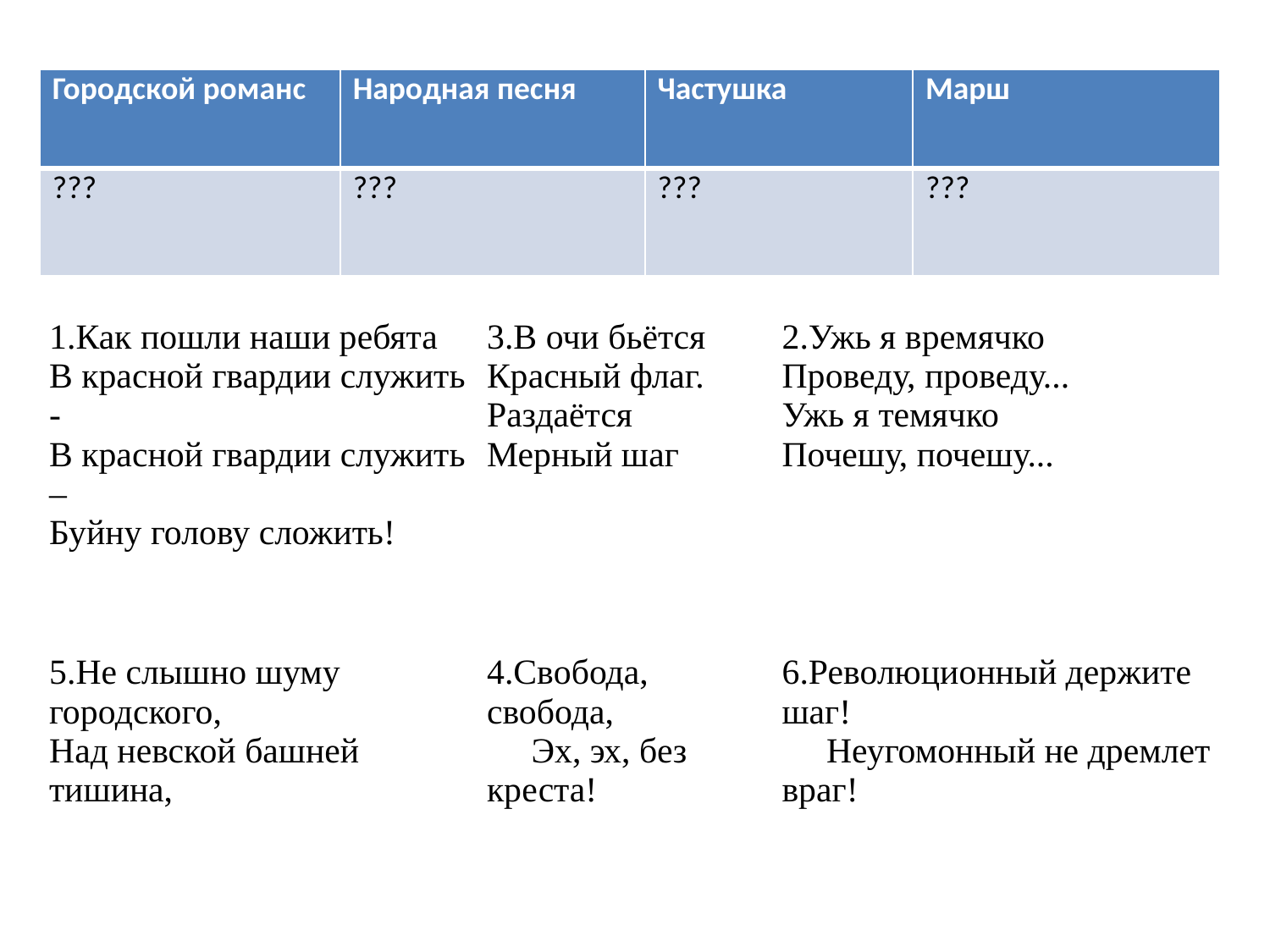

#
| Городской романс | Народная песня | Частушка | Марш |
| --- | --- | --- | --- |
| ??? | ??? | ??? | ??? |
| 1.Как пошли наши ребята В красной гвардии служить - В красной гвардии служить – Буйну голову сложить! | 3.В очи бьётся  Красный флаг.  Раздаётся Мерный шаг | 2.Ужь я времячко Проведу, проведу... Ужь я темячко Почешу, почешу... |
| --- | --- | --- |
| 5.Не слышно шуму городского, Над невской башней тишина, | 4.Свобода, свобода, Эх, эх, без креста! | 6.Революционный держите шаг! Неугомонный не дремлет враг! |